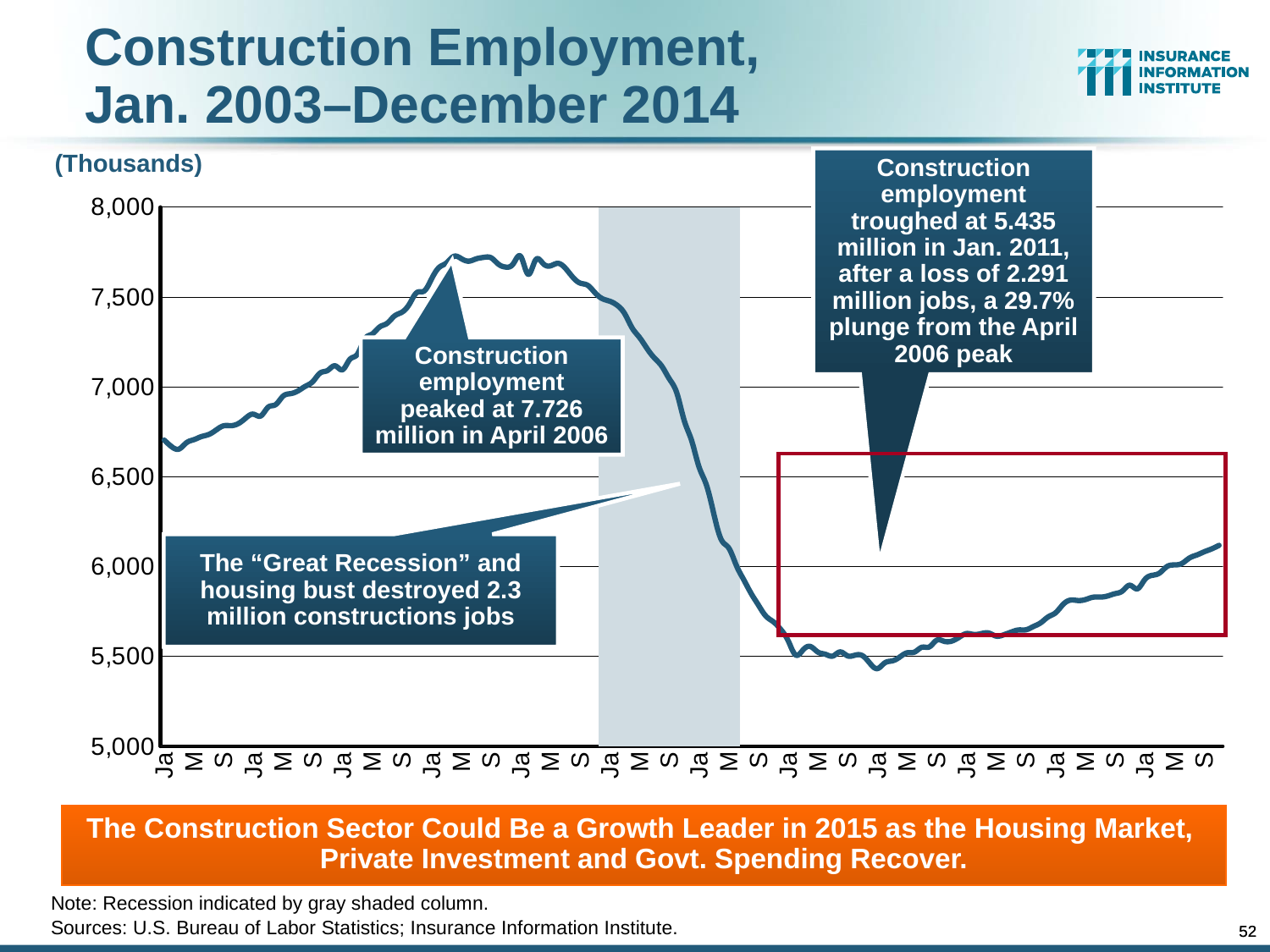

Construction Employment,
Jan. 2003–December 2014
(Thousands)
Construction employment troughed at 5.435 million in Jan. 2011, after a loss of 2.291 million jobs, a 29.7% plunge from the April 2006 peak

### Chart

| Category | Recession | Yield |
|---|---|---|
| Jan-03 | 0.0 | 6704.0 |
| Feb-03 | 0.0 | 6667.0 |
| Mar-03 | 0.0 | 6654.0 |
| Apr-03 | 0.0 | 6689.0 |
| May-03 | 0.0 | 6706.0 |
| Jun-03 | 0.0 | 6723.0 |
| Jul-03 | 0.0 | 6735.0 |
| Aug-03 | 0.0 | 6760.0 |
| Sep-03 | 0.0 | 6783.0 |
| Oct-03 | 0.0 | 6784.0 |
| Nov-03 | 0.0 | 6796.0 |
| Dec-03 | 0.0 | 6827.0 |
| Jan-04 | 0.0 | 6848.0 |
| Feb-04 | 0.0 | 6838.0 |
| Mar-04 | 0.0 | 6887.0 |
| Apr-04 | 0.0 | 6901.0 |
| May-04 | 0.0 | 6948.0 |
| Jun-04 | 0.0 | 6962.0 |
| Jul-04 | 0.0 | 6977.0 |
| Aug-04 | 0.0 | 7003.0 |
| Sep-04 | 0.0 | 7029.0 |
| Oct-04 | 0.0 | 7077.0 |
| Nov-04 | 0.0 | 7091.0 |
| Dec-04 | 0.0 | 7117.0 |
| Jan-05 | 0.0 | 7095.0 |
| Mar-05 | 0.0 | 7153.0 |
| Mar-05 | 0.0 | 7181.0 |
| Apr-05 | 0.0 | 7266.0 |
| May-05 | 0.0 | 7294.0 |
| Jun-05 | 0.0 | 7333.0 |
| Jul-05 | 0.0 | 7353.0 |
| Aug-05 | 0.0 | 7394.0 |
| Sep-05 | 0.0 | 7415.0 |
| Oct-05 | 0.0 | 7460.0 |
| Nov-05 | 0.0 | 7524.0 |
| Dec-05 | 0.0 | 7533.0 |
| Jan-06 | 0.0 | 7601.0 |
| Mar-06 | 0.0 | 7664.0 |
| Mar-06 | 0.0 | 7689.0 |
| Apr-06 | 0.0 | 7726.0 |
| May-06 | 0.0 | 7713.0 |
| Jun-06 | 0.0 | 7699.0 |
| Jul-06 | 0.0 | 7712.0 |
| Aug-06 | 0.0 | 7720.0 |
| Sep-06 | 0.0 | 7718.0 |
| Oct-06 | 0.0 | 7682.0 |
| Nov-06 | 0.0 | 7666.0 |
| Dec-06 | 0.0 | 7685.0 |
| Jan-07 | 0.0 | 7725.0 |
| Mar-07 | 0.0 | 7626.0 |
| Mar-07 | 0.0 | 7706.0 |
| Apr-07 | 0.0 | 7686.0 |
| May-07 | 0.0 | 7673.0 |
| Jun-07 | 0.0 | 7687.0 |
| Jul-07 | 0.0 | 7660.0 |
| Aug-07 | 0.0 | 7610.0 |
| Sep-07 | 0.0 | 7577.0 |
| Oct-07 | 0.0 | 7565.0 |
| Nov-07 | 0.0 | 7523.0 |
| Dec-07 | 1.0 | 7490.0 |
| Jan-08 | 1.0 | 7476.0 |
| Feb-08 | 1.0 | 7453.0 |
| Mar-08 | 1.0 | 7406.0 |
| Apr-08 | 1.0 | 7327.0 |
| May-08 | 1.0 | 7274.0 |
| Jun-08 | 1.0 | 7213.0 |
| Jul-08 | 1.0 | 7160.0 |
| Aug-08 | 1.0 | 7114.0 |
| Sep-08 | 1.0 | 7044.0 |
| Oct-08 | 1.0 | 6967.0 |
| Nov-08 | 1.0 | 6813.0 |
| Dec-08 | 1.0 | 6701.0 |
| Jan-09 | 1.0 | 6554.0 |
| Feb-09 | 1.0 | 6453.0 |
| Mar-08 | 1.0 | 6291.0 |
| Apr-09 | 1.0 | 6149.0 |
| May-09 | 1.0 | 6103.0 |
| Jun-09 | 1.0 | 6008.0 |
| Jul-09 | 0.0 | 5928.0 |
| Aug-09 | 0.0 | 5851.0 |
| Sep-09 | 0.0 | 5785.0 |
| Oct-09 | 0.0 | 5724.0 |
| Nov-09 | 0.0 | 5693.0 |
| Dec-09 | 0.0 | 5650.0 |
| Jan-10 | 0.0 | 5587.0 |
| Feb-10 | 0.0 | 5508.0 |
| Mar-10 | 0.0 | 5536.0 |
| Apr-10 | 0.0 | 5555.0 |
| May-10 | 0.0 | 5524.0 |
| Jun-10 | 0.0 | 5512.0 |
| Jul-10 | 0.0 | 5502.0 |
| Aug-10 | 0.0 | 5525.0 |
| Sep-10 | 0.0 | 5503.0 |
| Oct-10 | 0.0 | 5507.0 |
| Nov-10 | 0.0 | 5504.0 |
| Dec-10 | 0.0 | 5462.0 |
| Jan-11 | 0.0 | 5432.0 |
| Feb-11 | 0.0 | 5464.0 |
| Mar-11 | 0.0 | 5475.0 |
| Apr-11 | 0.0 | 5496.0 |
| May-11 | 0.0 | 5520.0 |
| Jun-11 | 0.0 | 5524.0 |
| Jul-11 | 0.0 | 5551.0 |
| Aug-11 | 0.0 | 5553.0 |
| Sep-11 | 0.0 | 5590.0 |
| Oct-11 | 0.0 | 5584.0 |
| Nov-11 | 0.0 | 5585.0 |
| Dec-11 | 0.0 | 5606.0 |
| Jan-12 | 0.0 | 5627.0 |
| Feb-12 | 0.0 | 5622.0 |
| Mar-12 | 0.0 | 5627.0 |
| Apr-12 | 0.0 | 5630.0 |
| May-12 | 0.0 | 5613.0 |
| Jun-12 | 0.0 | 5620.0 |
| Jul-12 | 0.0 | 5635.0 |
| Aug-12 | 0.0 | 5647.0 |
| Sep-12 | 0.0 | 5648.0 |
| Oct-12 | 0.0 | 5666.0 |
| Nov-12 | 0.0 | 5687.0 |
| Dec-12 | 0.0 | 5720.0 |
| Jan-13 | 0.0 | 5743.0 |
| 2/28/2013 | 0.0 | 5789.0 |
| Mar-13 | 0.0 | 5813.0 |
| Apr-13 | 0.0 | 5811.0 |
| May-13 | 0.0 | 5816.0 |
| Jun-13 | 0.0 | 5829.0 |
| Jul-13 | 0.0 | 5830.0 |
| Aug-13 | 0.0 | 5836.0 |
| Sep-12 | 0.0 | 5849.0 |
| Oct-13 | 0.0 | 5864.0 |
| Nov-13 | 0.0 | 5896.0 |
| Dec-13 | 0.0 | 5876.0 |
| Jan-14 | 0.0 | 5927.0 |
| Feb-14 | 0.0 | 5951.0 |
| Mar-14 | 0.0 | 5964.0 |
| Apr-14 | 0.0 | 6000.0 |
| May-14 | 0.0 | 6009.0 |
| Jun-14 | 0.0 | 6017.0 |
| Jul-14 | 0.0 | 6047.0 |
| Aug-14 | 0.0 | 6064.0 |
| Sep-14 | 0.0 | 6082.0 |
| Oct-14 | 0.0 | 6098.0 |
| Nov-14 | 0.0 | 6118.0 |
Construction employment peaked at 7.726 million in April 2006

The “Great Recession” and housing bust destroyed 2.3 million constructions jobs
The Construction Sector Could Be a Growth Leader in 2015 as the Housing Market,  Private Investment and Govt. Spending Recover.
Note: Recession indicated by gray shaded column.
Sources: U.S. Bureau of Labor Statistics; Insurance Information Institute.
52
52
12/01/09 - 9pm
12/01/09 - 9pm
eSlide – P6466 – The Financial Crisis and the Future of the P/C